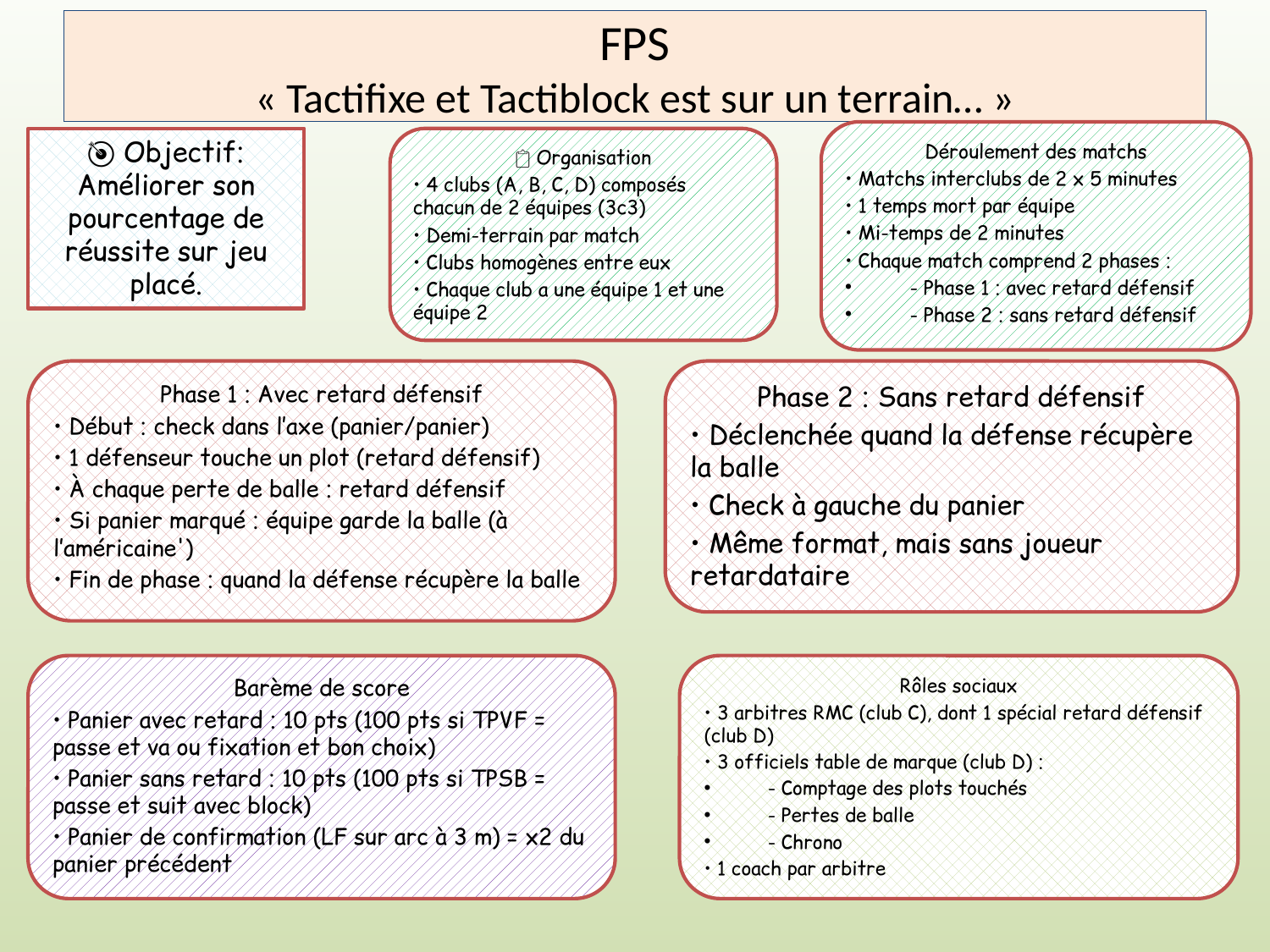

# FPS « Tactifixe et Tactiblock est sur un terrain… »
Déroulement des matchs
• Matchs interclubs de 2 x 5 minutes
• 1 temps mort par équipe
• Mi-temps de 2 minutes
• Chaque match comprend 2 phases :
   - Phase 1 : avec retard défensif
   - Phase 2 : sans retard défensif
📋 Organisation
• 4 clubs (A, B, C, D) composés chacun de 2 équipes (3c3)
• Demi-terrain par match
• Clubs homogènes entre eux
• Chaque club a une équipe 1 et une équipe 2
🎯 Objectif: Améliorer son pourcentage de réussite sur jeu placé.

Phase 1 : Avec retard défensif
• Début : check dans l’axe (panier/panier)
• 1 défenseur touche un plot (retard défensif)
• À chaque perte de balle : retard défensif
• Si panier marqué : équipe garde la balle (à l’américaine')
• Fin de phase : quand la défense récupère la balle
Phase 2 : Sans retard défensif
• Déclenchée quand la défense récupère la balle
• Check à gauche du panier
• Même format, mais sans joueur retardataire
Barème de score
• Panier avec retard : 10 pts (100 pts si TPVF = passe et va ou fixation et bon choix)
• Panier sans retard : 10 pts (100 pts si TPSB = passe et suit avec block)
• Panier de confirmation (LF sur arc à 3 m) = x2 du panier précédent
Rôles sociaux
• 3 arbitres RMC (club C), dont 1 spécial retard défensif (club D)
• 3 officiels table de marque (club D) :
   - Comptage des plots touchés
   - Pertes de balle
   - Chrono
• 1 coach par arbitre